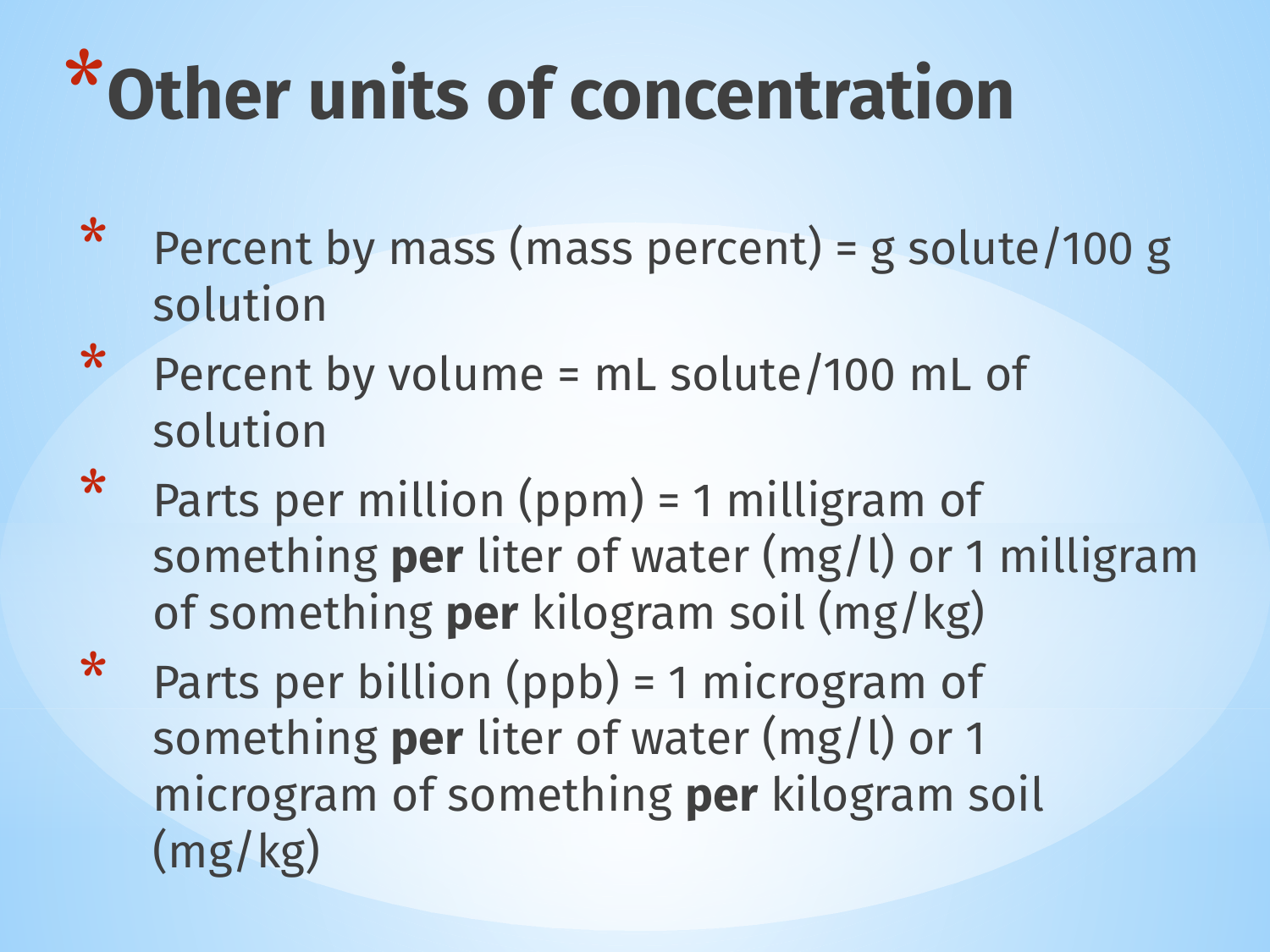

Other units of concentration
Percent by mass (mass percent) = g solute/100 g solution
Percent by volume = mL solute/100 mL of solution
Parts per million (ppm) = 1 milligram of something per liter of water (mg/l) or 1 milligram of something per kilogram soil (mg/kg)
Parts per billion (ppb) = 1 microgram of something per liter of water (mg/l) or 1 microgram of something per kilogram soil (mg/kg)